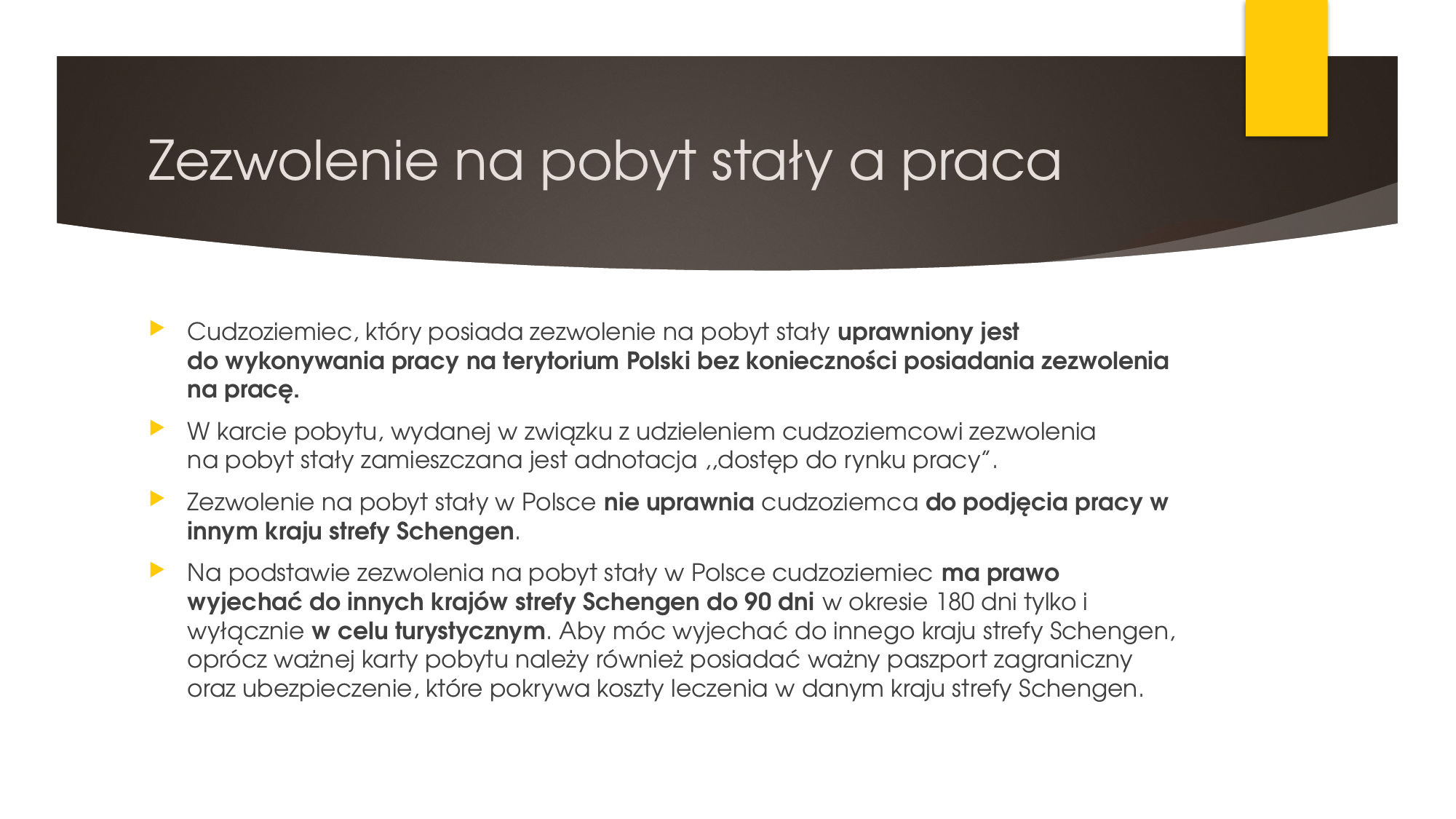

# Zezwolenie na pobyt stały a praca
Cudzoziemiec, który posiada zezwolenie na pobyt stały uprawniony jest do wykonywania pracy na terytorium Polski bez konieczności posiadania zezwolenia na pracę.
W karcie pobytu, wydanej w związku z udzieleniem cudzoziemcowi zezwolenia na pobyt stały zamieszczana jest adnotacja ,,dostęp do rynku pracy”.
Zezwolenie na pobyt stały w Polsce nie uprawnia cudzoziemca do podjęcia pracy w innym kraju strefy Schengen.
Na podstawie zezwolenia na pobyt stały w Polsce cudzoziemiec ma prawo wyjechać do innych krajów strefy Schengen do 90 dni w okresie 180 dni tylko i wyłącznie w celu turystycznym. Aby móc wyjechać do innego kraju strefy Schengen, oprócz ważnej karty pobytu należy również posiadać ważny paszport zagraniczny oraz ubezpieczenie, które pokrywa koszty leczenia w danym kraju strefy Schengen.